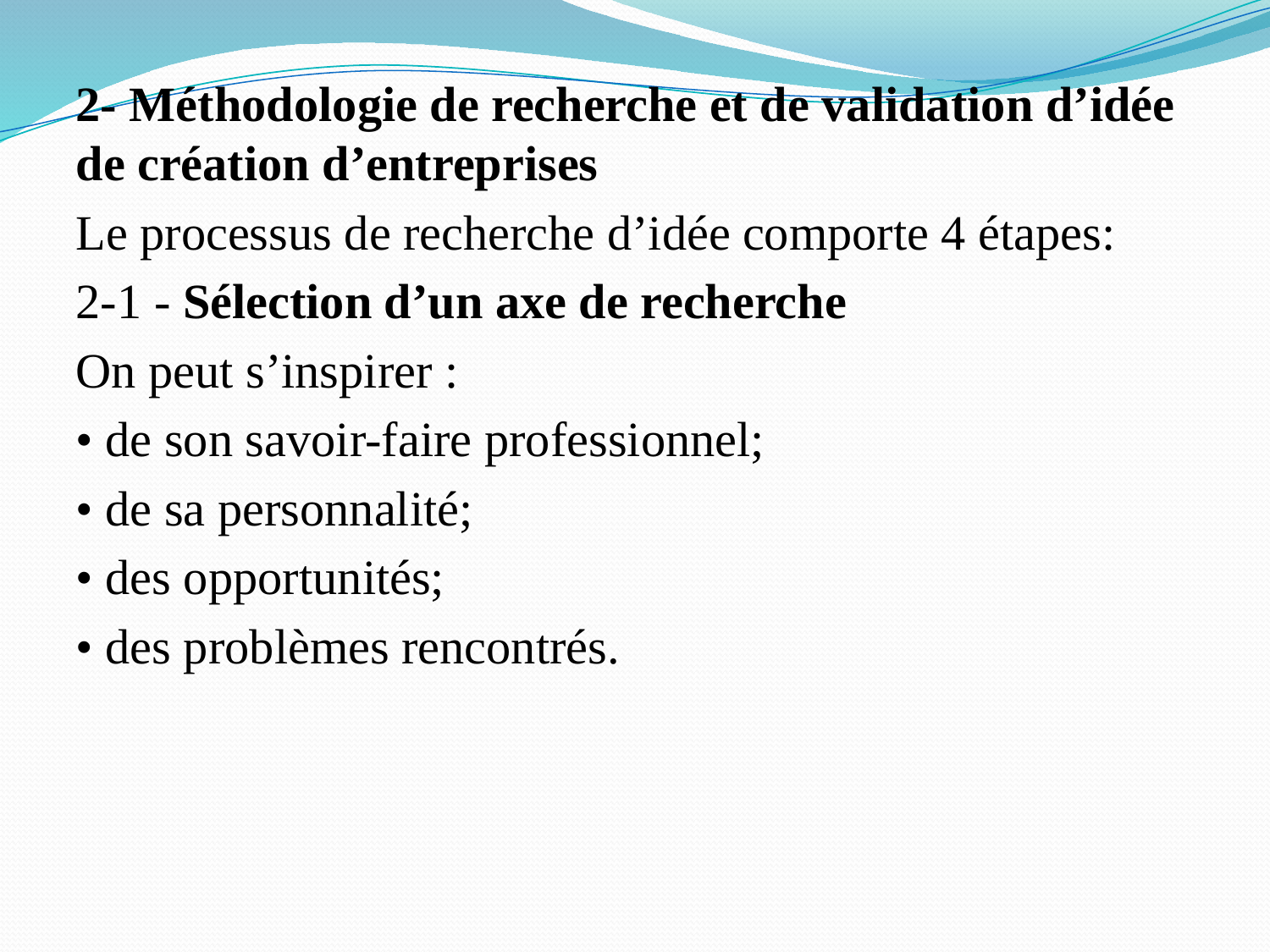

2- Méthodologie de recherche et de validation d’idée de création d’entreprises
Le processus de recherche d’idée comporte 4 étapes:
2-1 - Sélection d’un axe de recherche
On peut s’inspirer :
• de son savoir-faire professionnel;
• de sa personnalité;
• des opportunités;
• des problèmes rencontrés.